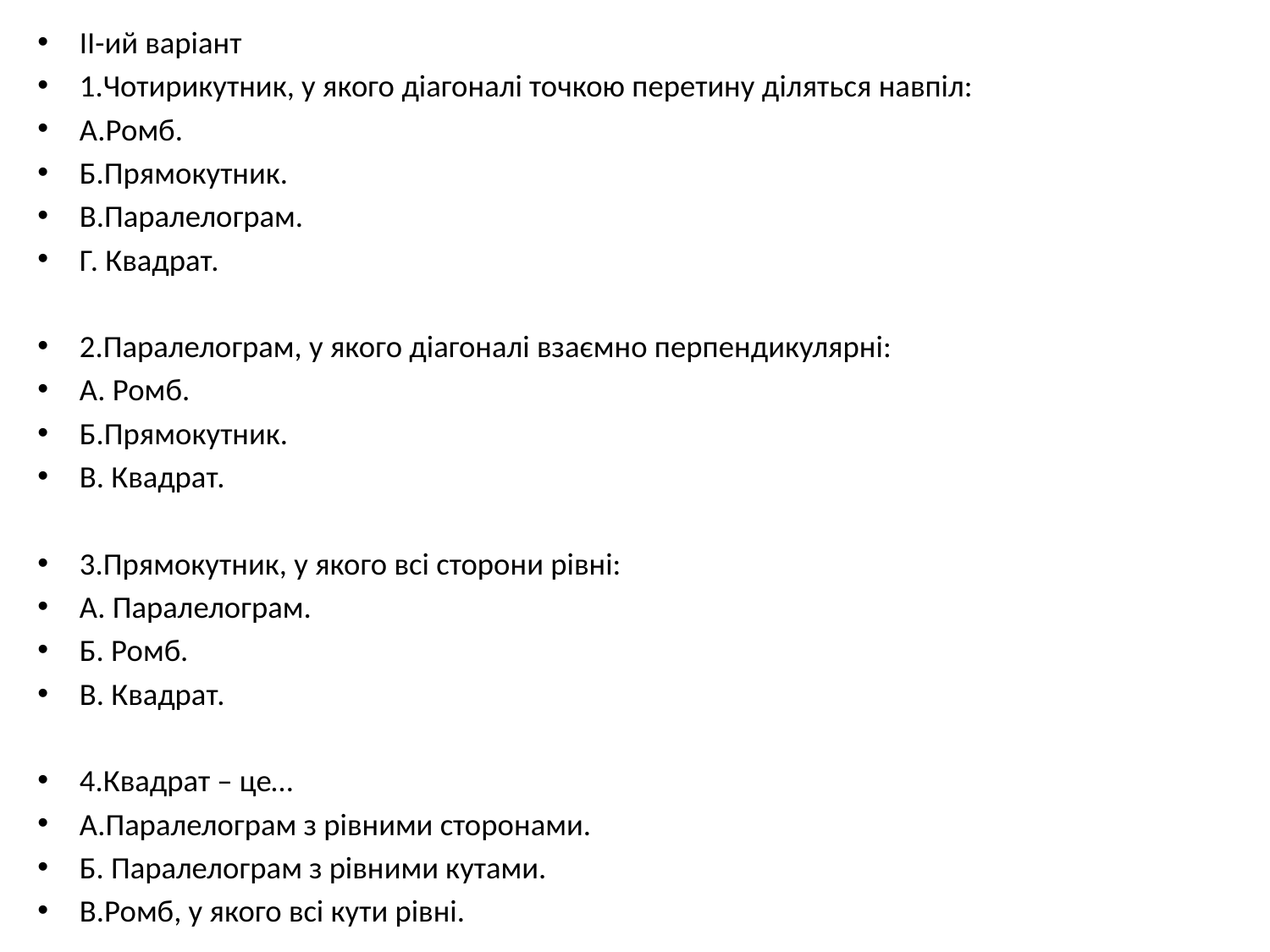

ІІ-ий варіант
1.Чотирикутник, у якого діагоналі точкою перетину діляться навпіл:
А.Ромб.
Б.Прямокутник.
В.Паралелограм.
Г. Квадрат.

2.Паралелограм, у якого діагоналі взаємно перпендикулярні:
А. Ромб.
Б.Прямокутник.
В. Квадрат.

3.Прямокутник, у якого всі сторони рівні:
А. Паралелограм.
Б. Ромб.
В. Квадрат.

4.Квадрат – це…
А.Паралелограм з рівними сторонами.
Б. Паралелограм з рівними кутами.
В.Ромб, у якого всі кути рівні.

#